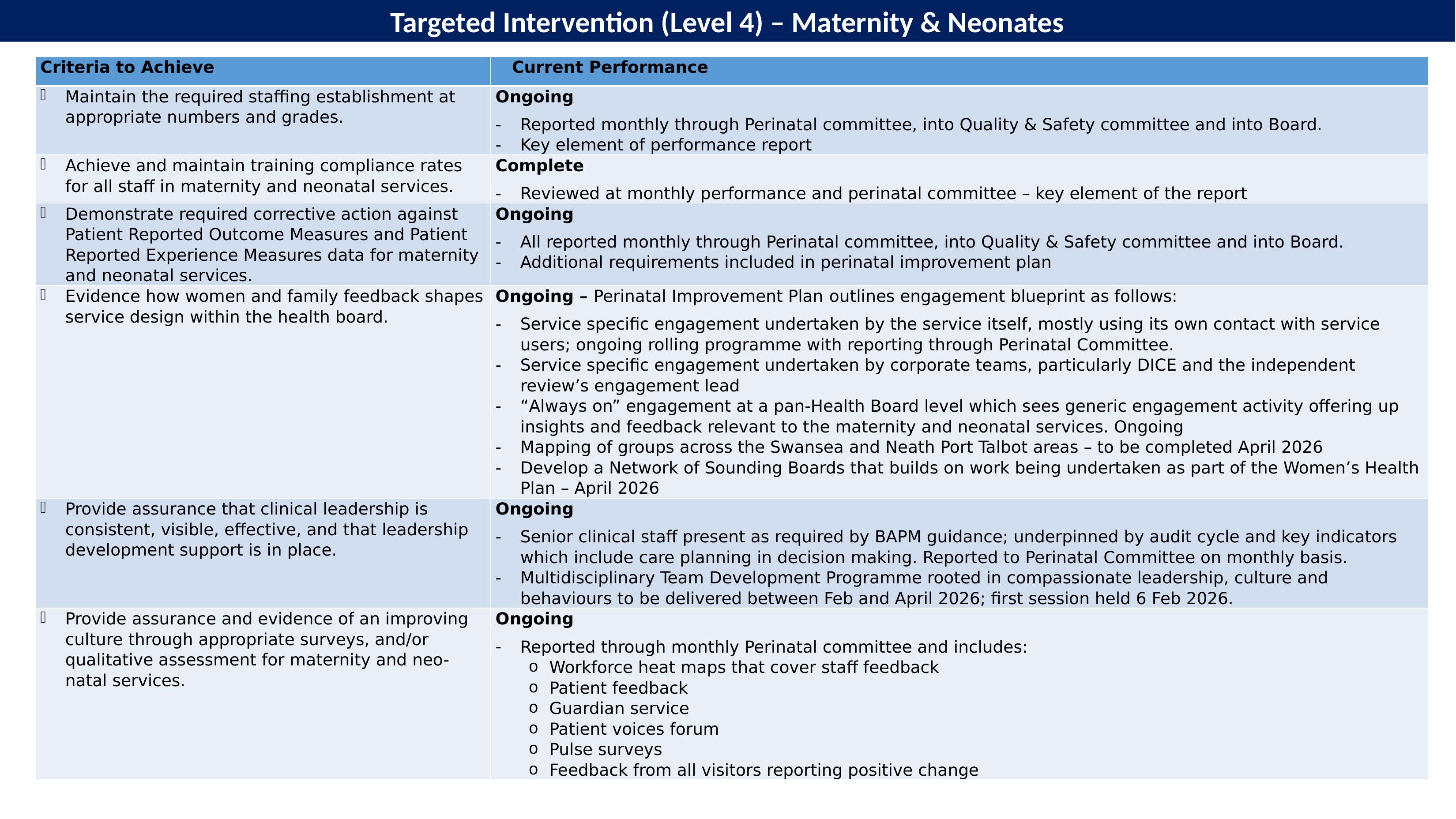

Targeted Intervention (Level 4) – Maternity & Neonates
| Criteria to Achieve | Current Performance |
| --- | --- |
| Maintain the required staffing establishment at appropriate numbers and grades. | Ongoing Reported monthly through Perinatal committee, into Quality & Safety committee and into Board. Key element of performance report |
| Achieve and maintain training compliance rates for all staff in maternity and neonatal services. | Complete Reviewed at monthly performance and perinatal committee – key element of the report |
| Demonstrate required corrective action against Patient Reported Outcome Measures and Patient Reported Experience Measures data for maternity and neonatal services. | Ongoing All reported monthly through Perinatal committee, into Quality & Safety committee and into Board. Additional requirements included in perinatal improvement plan |
| Evidence how women and family feedback shapes service design within the health board. | Ongoing – Perinatal Improvement Plan outlines engagement blueprint as follows: Service specific engagement undertaken by the service itself, mostly using its own contact with service users; ongoing rolling programme with reporting through Perinatal Committee. Service specific engagement undertaken by corporate teams, particularly DICE and the independent review’s engagement lead  “Always on” engagement at a pan-Health Board level which sees generic engagement activity offering up insights and feedback relevant to the maternity and neonatal services. Ongoing   Mapping of groups across the Swansea and Neath Port Talbot areas – to be completed April 2026 Develop a Network of Sounding Boards that builds on work being undertaken as part of the Women’s Health Plan – April 2026 |
| Provide assurance that clinical leadership is consistent, visible, effective, and that leadership development support is in place. | Ongoing Senior clinical staff present as required by BAPM guidance; underpinned by audit cycle and key indicators which include care planning in decision making. Reported to Perinatal Committee on monthly basis. Multidisciplinary Team Development Programme rooted in compassionate leadership, culture and behaviours to be delivered between Feb and April 2026; first session held 6 Feb 2026. |
| Provide assurance and evidence of an improving culture through appropriate surveys, and/or qualitative assessment for maternity and neo-natal services. | Ongoing Reported through monthly Perinatal committee and includes: Workforce heat maps that cover staff feedback Patient feedback Guardian service Patient voices forum Pulse surveys Feedback from all visitors reporting positive change |